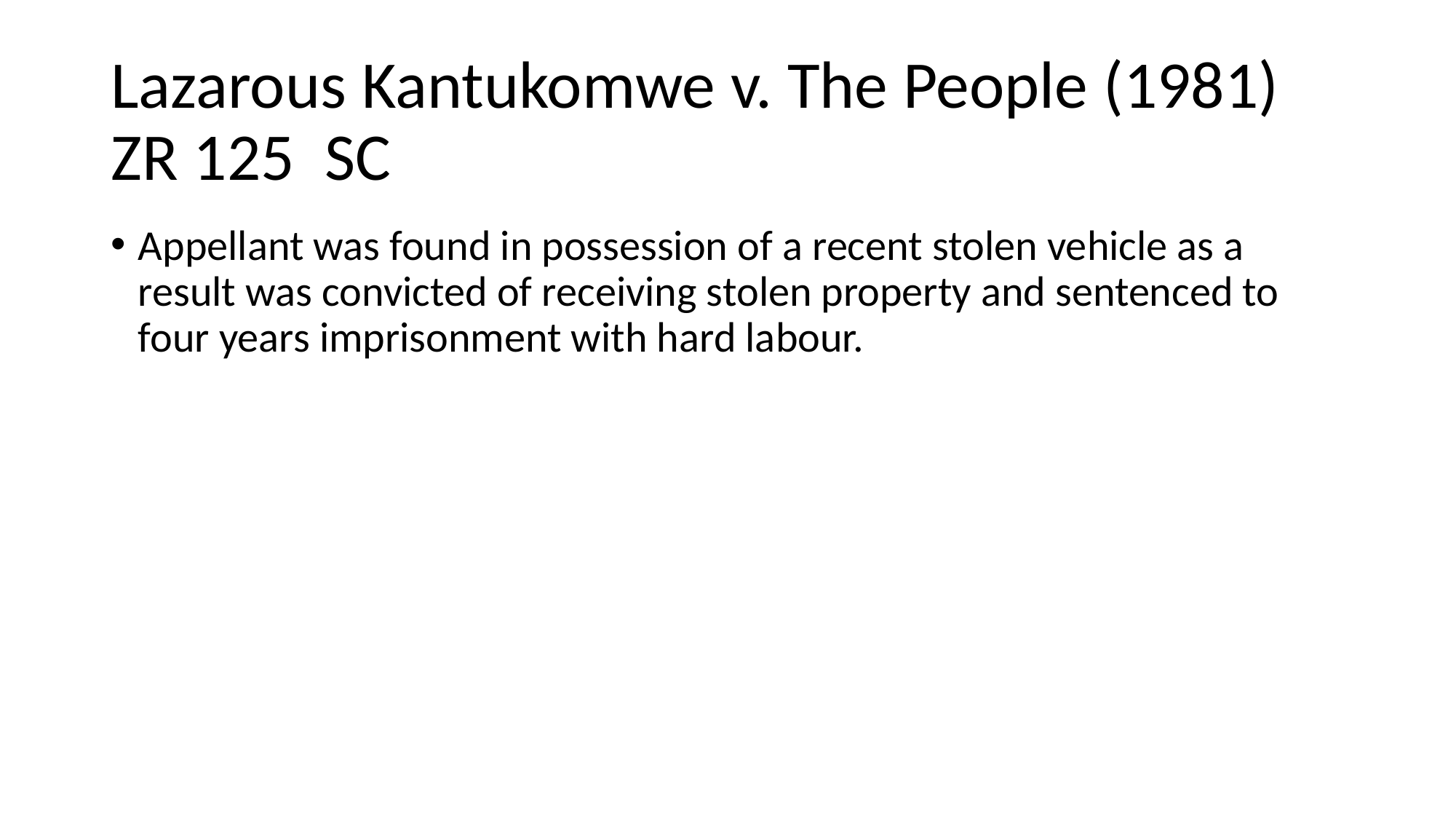

# Lazarous Kantukomwe v. The People (1981) ZR 125  SC
Appellant was found in possession of a recent stolen vehicle as a result was convicted of receiving stolen property and sentenced to four years imprisonment with hard labour.